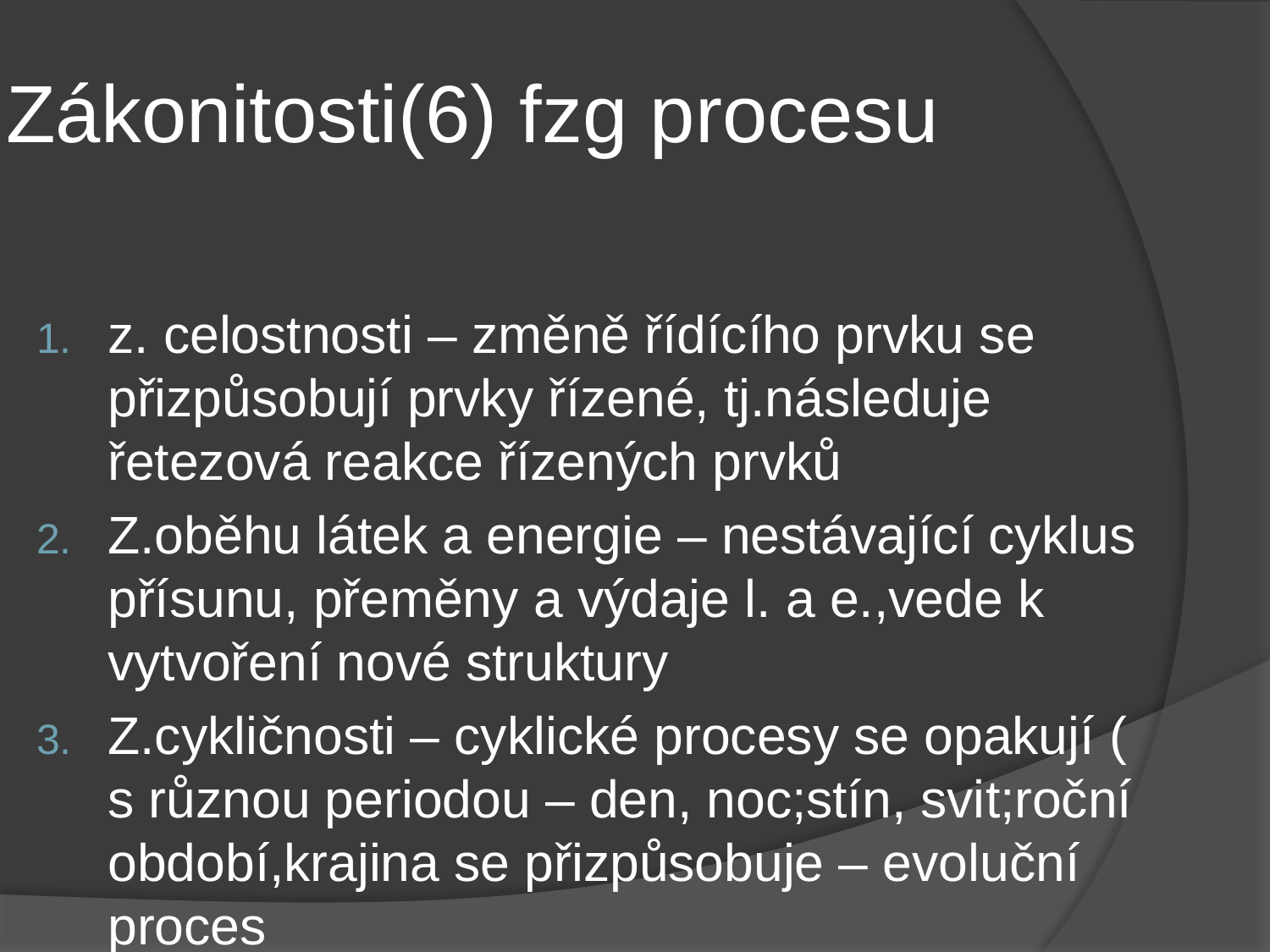

# Zákonitosti(6) fzg procesu
z. celostnosti – změně řídícího prvku se přizpůsobují prvky řízené, tj.následuje řetezová reakce řízených prvků
Z.oběhu látek a energie – nestávající cyklus přísunu, přeměny a výdaje l. a e.,vede k vytvoření nové struktury
Z.cykličnosti – cyklické procesy se opakují ( s různou periodou – den, noc;stín, svit;roční období,krajina se přizpůsobuje – evoluční proces